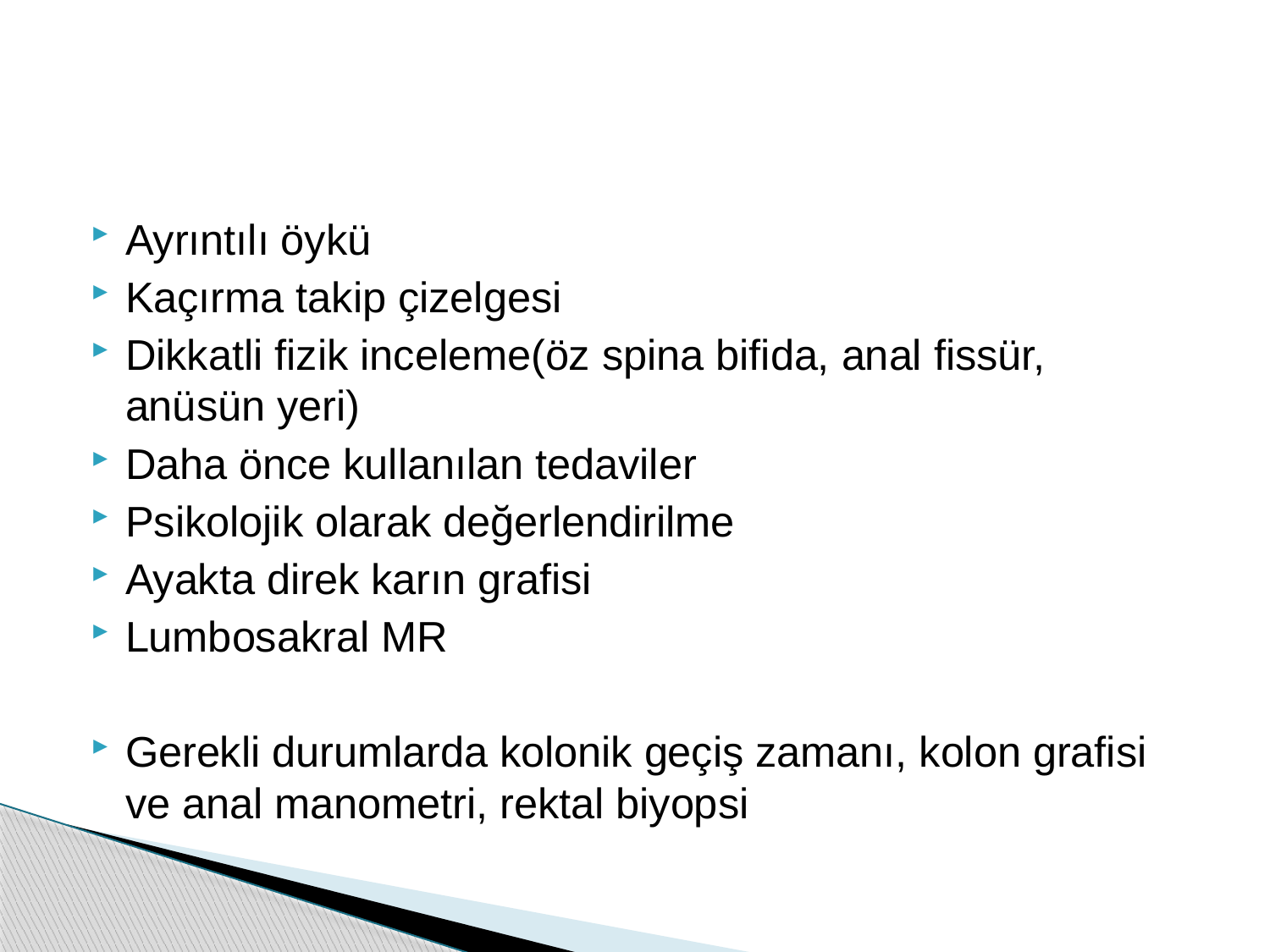

#
Ayrıntılı öykü
Kaçırma takip çizelgesi
Dikkatli fizik inceleme(öz spina bifida, anal fissür, anüsün yeri)
Daha önce kullanılan tedaviler
Psikolojik olarak değerlendirilme
Ayakta direk karın grafisi
Lumbosakral MR

Gerekli durumlarda kolonik geçiş zamanı, kolon grafisi ve anal manometri, rektal biyopsi